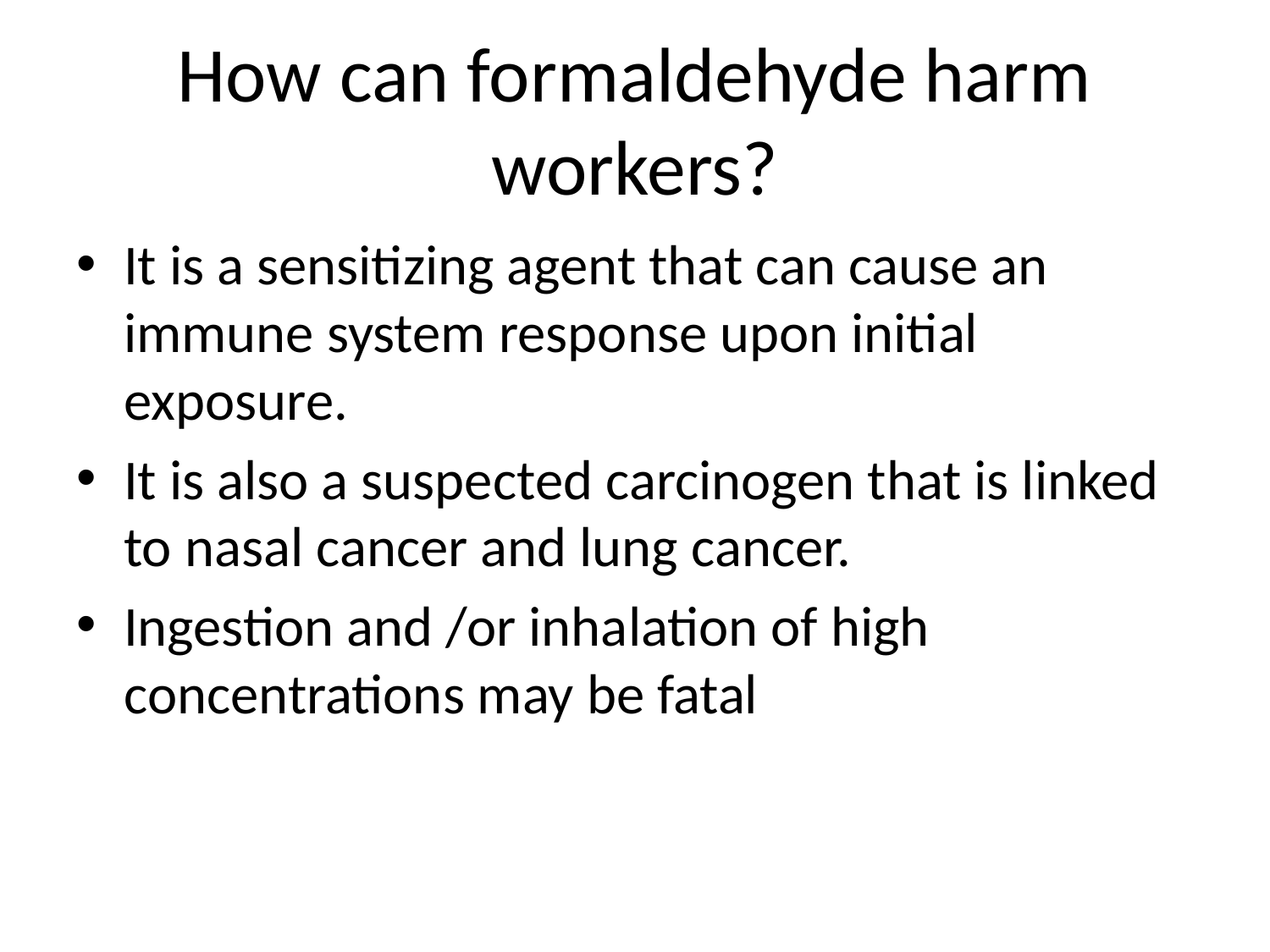

# How can formaldehyde harm workers?
It is a sensitizing agent that can cause an immune system response upon initial exposure.
It is also a suspected carcinogen that is linked to nasal cancer and lung cancer.
Ingestion and /or inhalation of high concentrations may be fatal